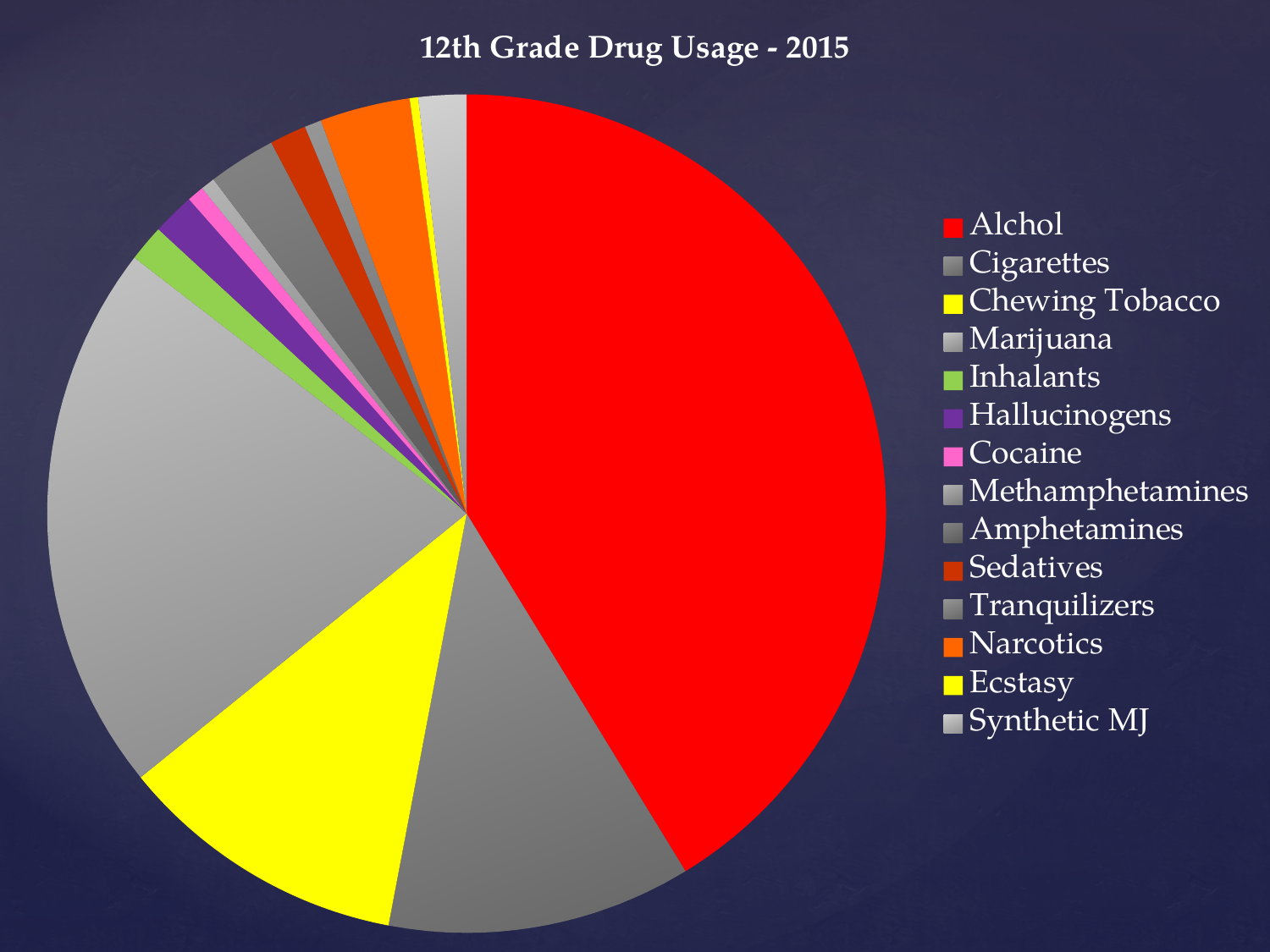

### Chart:

| Category | 12th Grade Drug Usage - 2015 |
|---|---|
| Alchol | 0.38 |
| Cigarettes | 0.108 |
| Chewing Tobacco | 0.103 |
| Marijuana | 0.196 |
| Inhalants | 0.013 |
| Hallucinogens | 0.015 |
| Cocaine | 0.006 |
| Methamphetamines | 0.005 |
| Amphetamines | 0.024 |
| Sedatives | 0.013 |
| Tranquilizers | 0.006 |
| Narcotics | 0.032 |
| Ecstasy | 0.003 |
| Synthetic MJ | 0.017 |